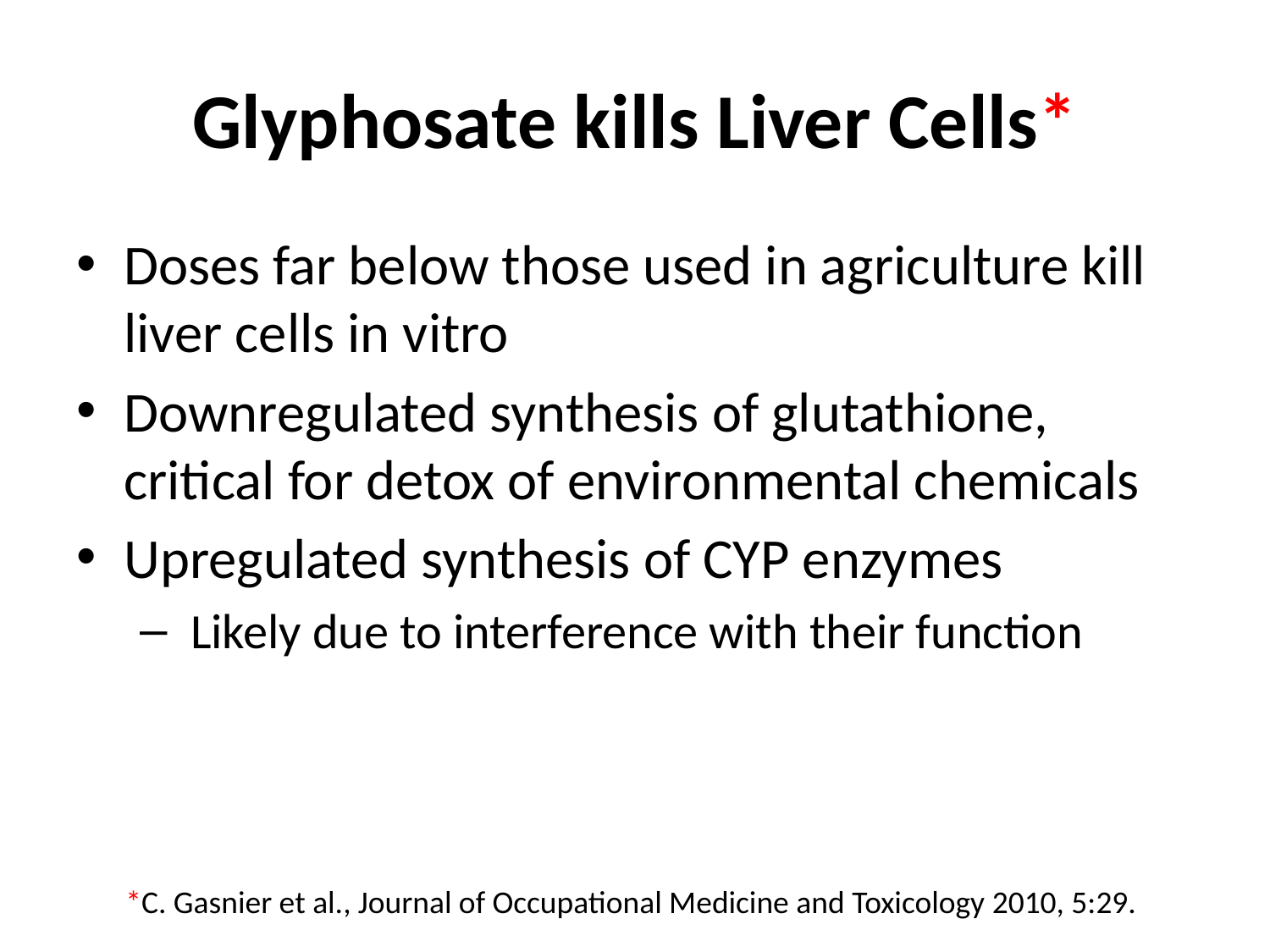

# Glyphosate kills Liver Cells*
Doses far below those used in agriculture kill liver cells in vitro
Downregulated synthesis of glutathione, critical for detox of environmental chemicals
Upregulated synthesis of CYP enzymes
 Likely due to interference with their function
*C. Gasnier et al., Journal of Occupational Medicine and Toxicology 2010, 5:29.